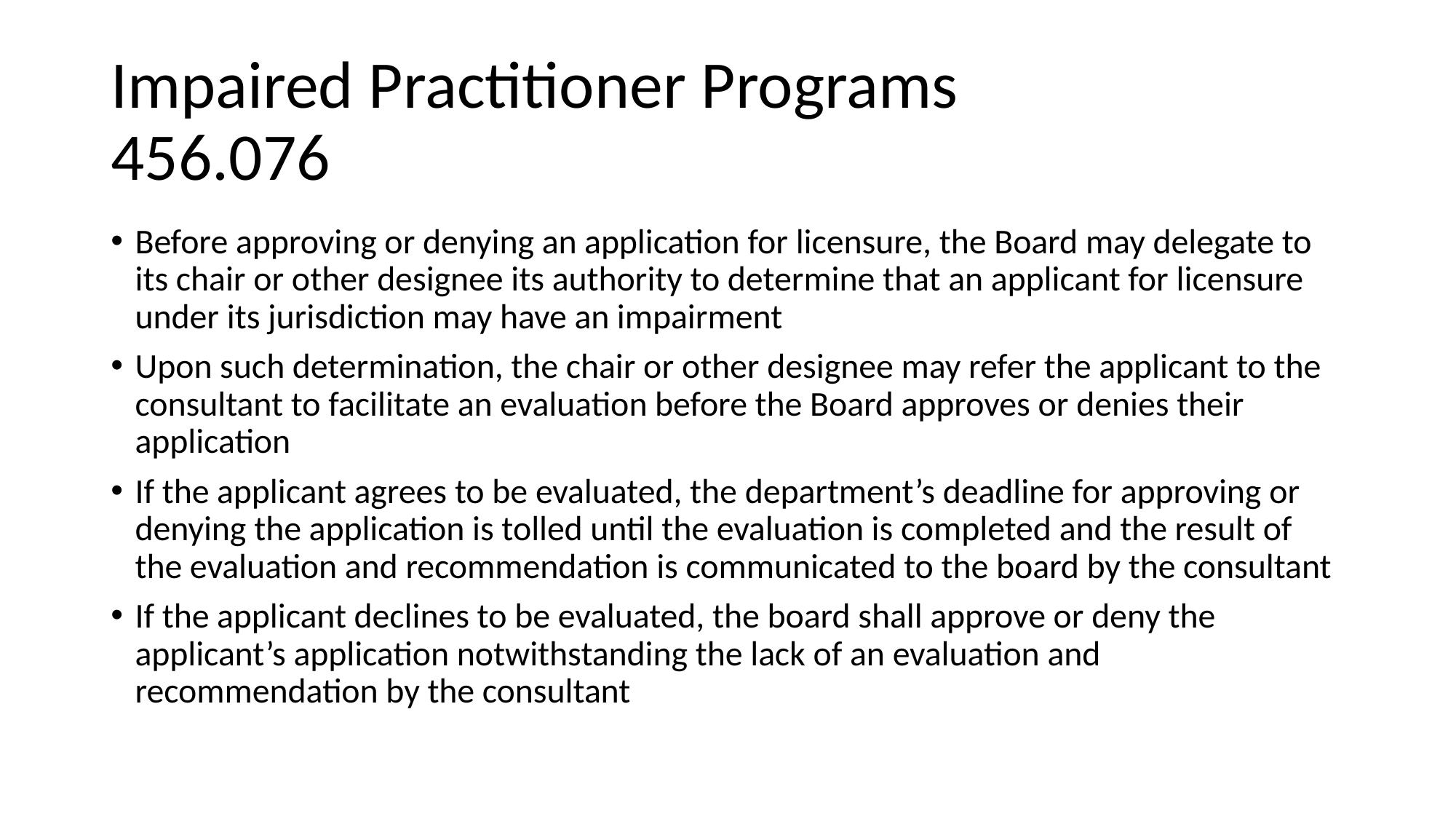

# Impaired Practitioner Programs 456.076
Before approving or denying an application for licensure, the Board may delegate to its chair or other designee its authority to determine that an applicant for licensure under its jurisdiction may have an impairment
Upon such determination, the chair or other designee may refer the applicant to the consultant to facilitate an evaluation before the Board approves or denies their application
If the applicant agrees to be evaluated, the department’s deadline for approving or denying the application is tolled until the evaluation is completed and the result of the evaluation and recommendation is communicated to the board by the consultant
If the applicant declines to be evaluated, the board shall approve or deny the applicant’s application notwithstanding the lack of an evaluation and recommendation by the consultant